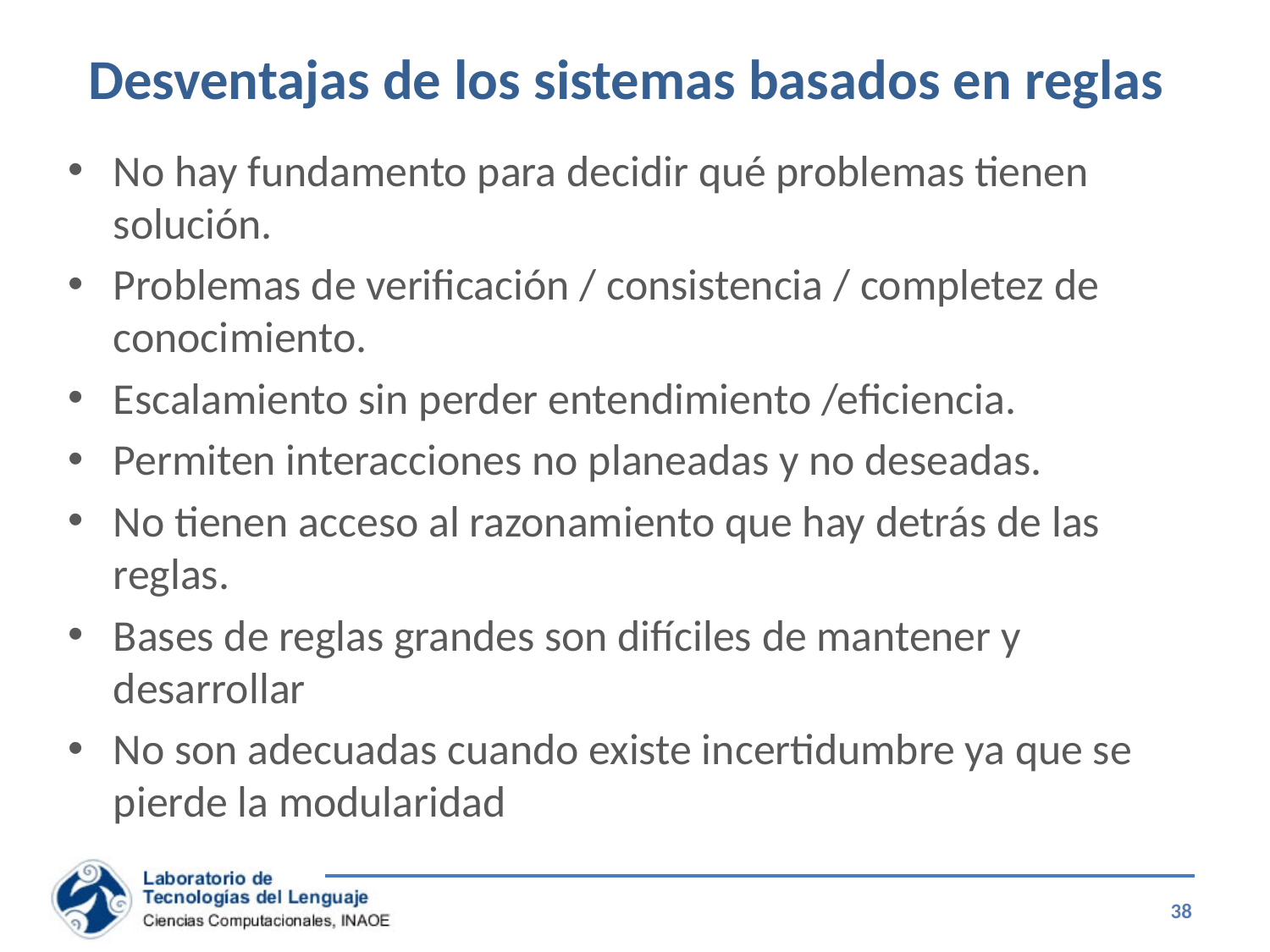

# Desventajas de los sistemas basados en reglas
No hay fundamento para decidir qué problemas tienen solución.
Problemas de verificación / consistencia / completez de conocimiento.
Escalamiento sin perder entendimiento /eficiencia.
Permiten interacciones no planeadas y no deseadas.
No tienen acceso al razonamiento que hay detrás de las reglas.
Bases de reglas grandes son difíciles de mantener y desarrollar
No son adecuadas cuando existe incertidumbre ya que se pierde la modularidad
38